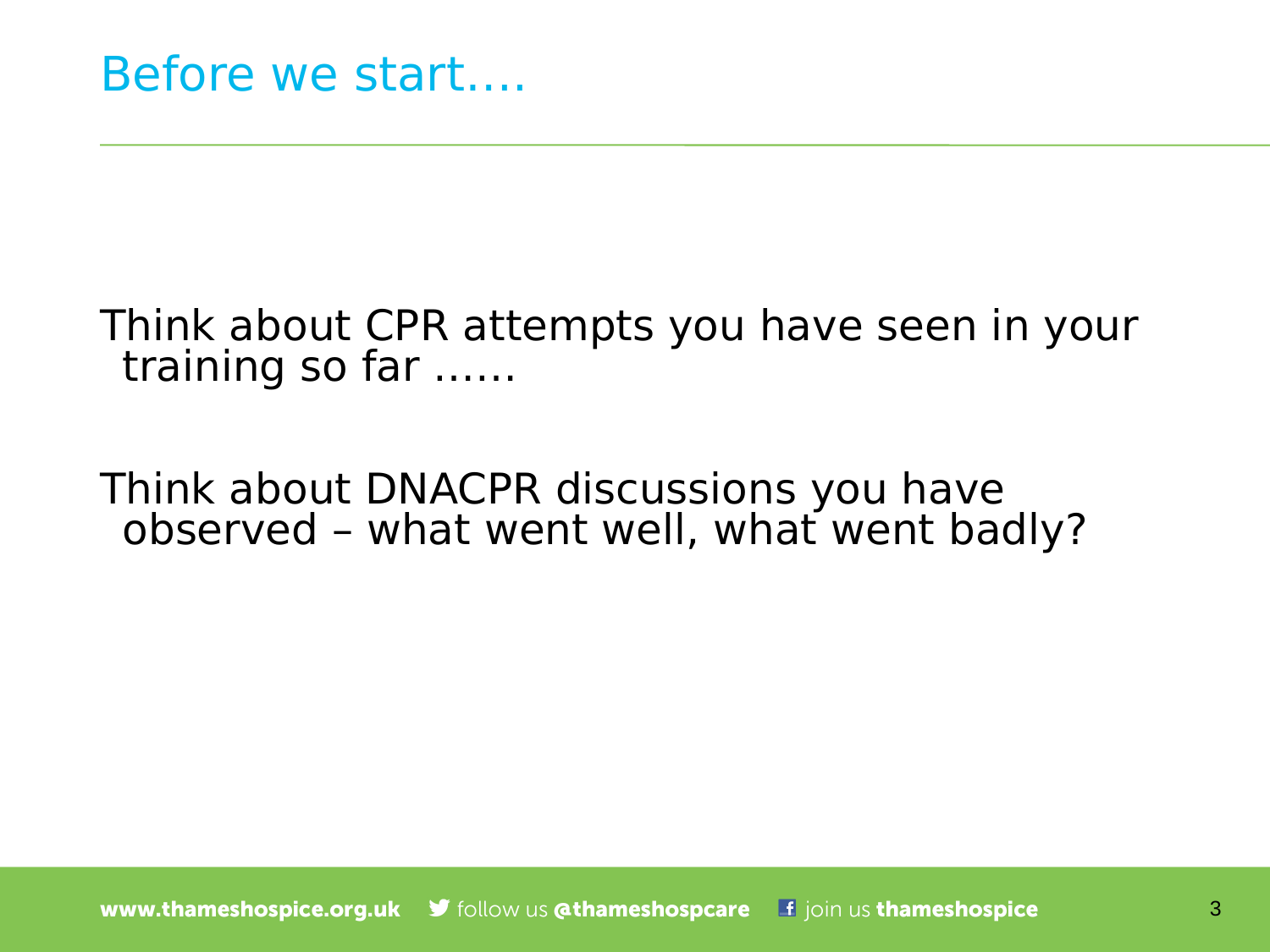

# Before we start….

Think about CPR attempts you have seen in your training so far ……

Think about DNACPR discussions you have observed – what went well, what went badly?

3